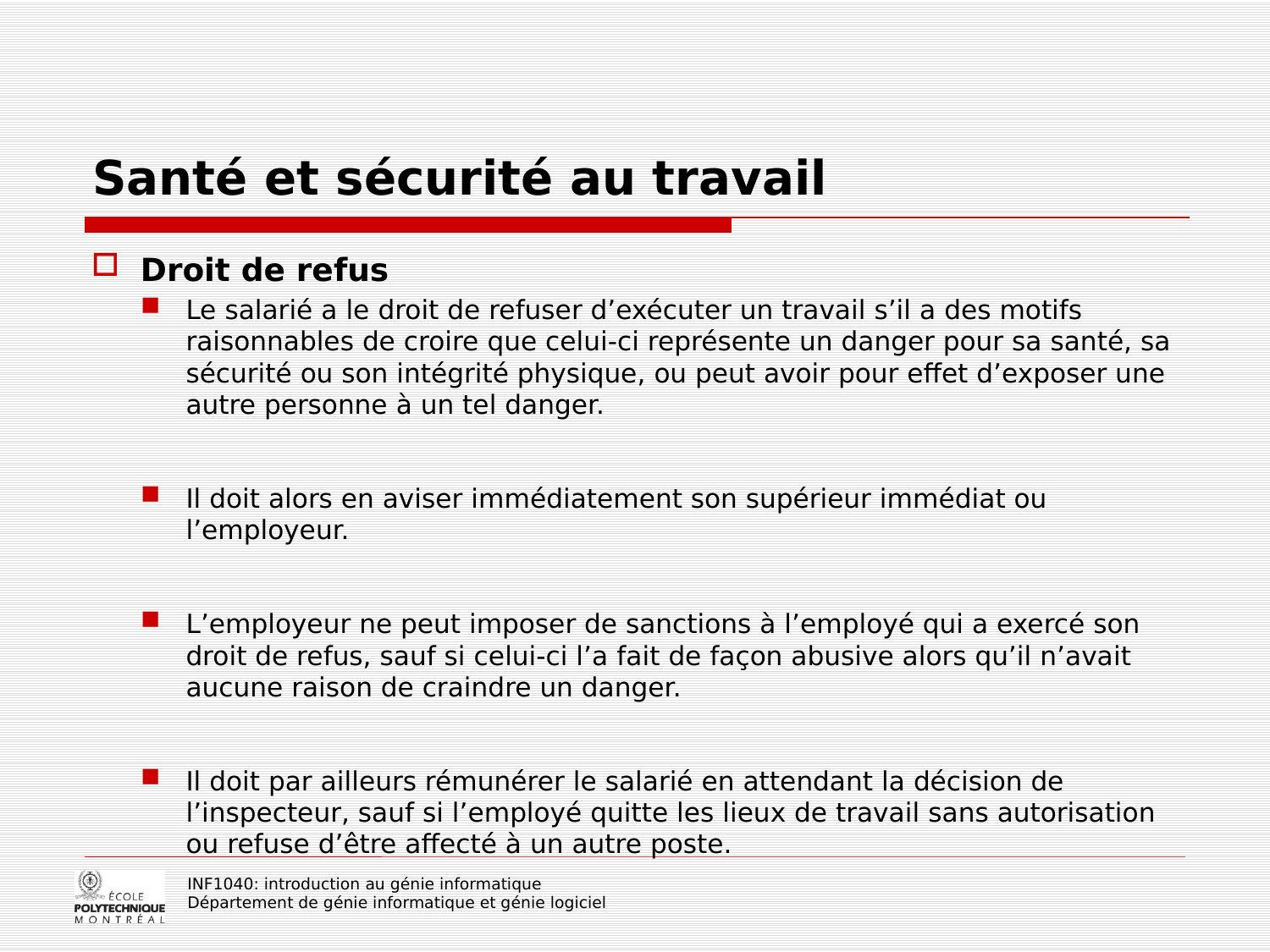

# Santé et sécurité au travail
Droit de refus
Le salarié a le droit de refuser d’exécuter un travail s’il a des motifs raisonnables de croire que celui-ci représente un danger pour sa santé, sa sécurité ou son intégrité physique, ou peut avoir pour effet d’exposer une autre personne à un tel danger.

Il doit alors en aviser immédiatement son supérieur immédiat ou l’employeur.

L’employeur ne peut imposer de sanctions à l’employé qui a exercé son droit de refus, sauf si celui-ci l’a fait de façon abusive alors qu’il n’avait aucune raison de craindre un danger.

Il doit par ailleurs rémunérer le salarié en attendant la décision de l’inspecteur, sauf si l’employé quitte les lieux de travail sans autorisation ou refuse d’être affecté à un autre poste.

INF1040: introduction au génie informatique
Département de génie informatique et génie logiciel